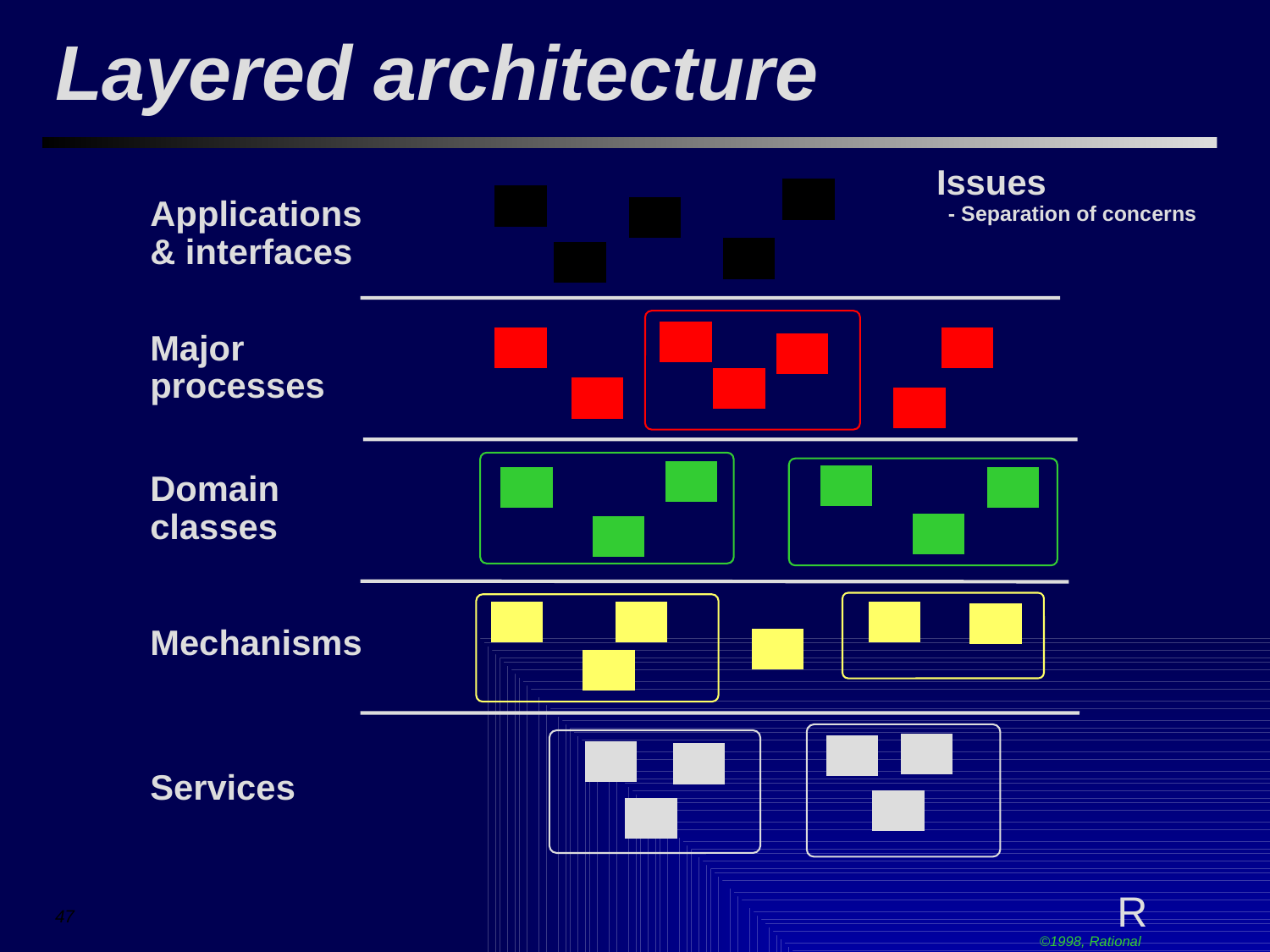

# Layered architecture
Issues
  - Separation of concerns

Applications& interfaces

Major processes

Domain classes

Mechanisms

Services

47